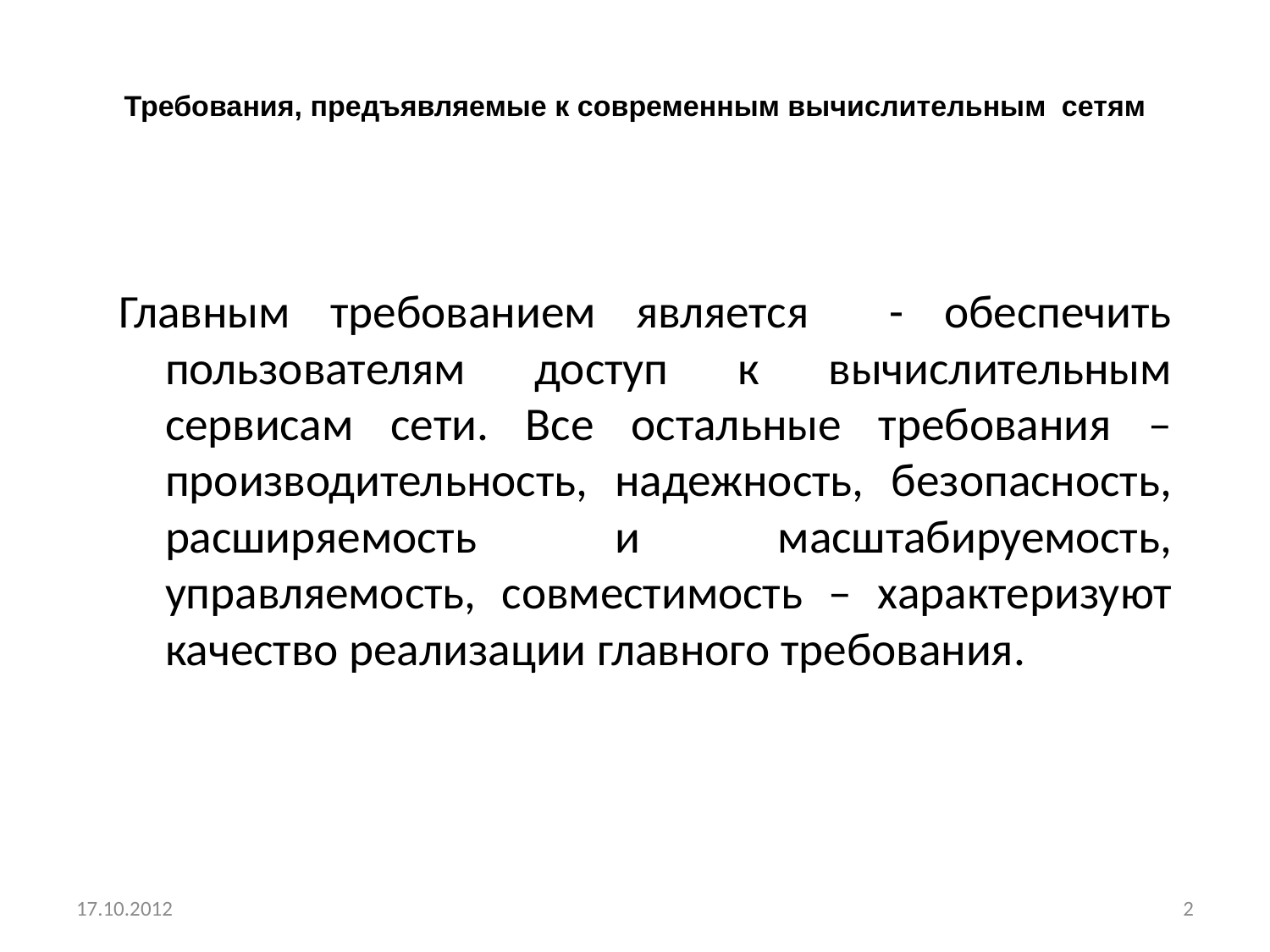

# Требования, предъявляемые к современным вычислительным сетям
Главным требованием является  - обеспечить пользователям доступ к вычислительным сервисам сети. Все остальные требования – производительность, надежность, безопасность, расширяемость и масштабируемость, управляемость, совместимость – характеризуют качество реализации главного требования.

17.10.2012
2